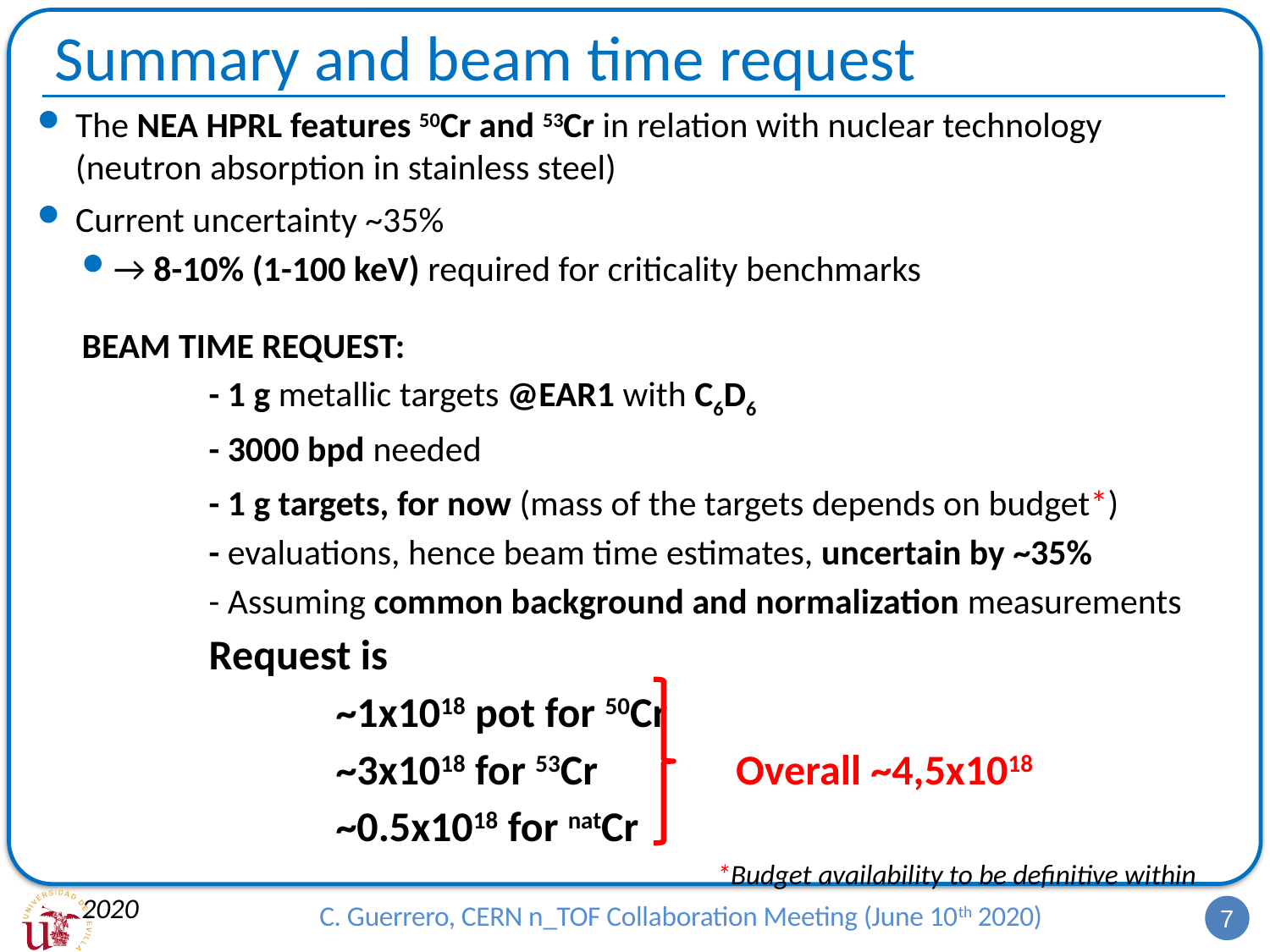

# Summary and beam time request
The NEA HPRL features 50Cr and 53Cr in relation with nuclear technology (neutron absorption in stainless steel)
Current uncertainty ~35%
→ 8-10% (1-100 keV) required for criticality benchmarks

BEAM TIME REQUEST:
	- 1 g metallic targets @EAR1 with C6D6
	- 3000 bpd needed
	- 1 g targets, for now (mass of the targets depends on budget*)
	- evaluations, hence beam time estimates, uncertain by ~35%
	- Assuming common background and normalization measurements
	Request is
		~1x1018 pot for 50Cr
		~3x1018 for 53Cr	  Overall ~4,5x1018
		~0.5x1018 for natCr
					*Budget availability to be definitive within 2020

7